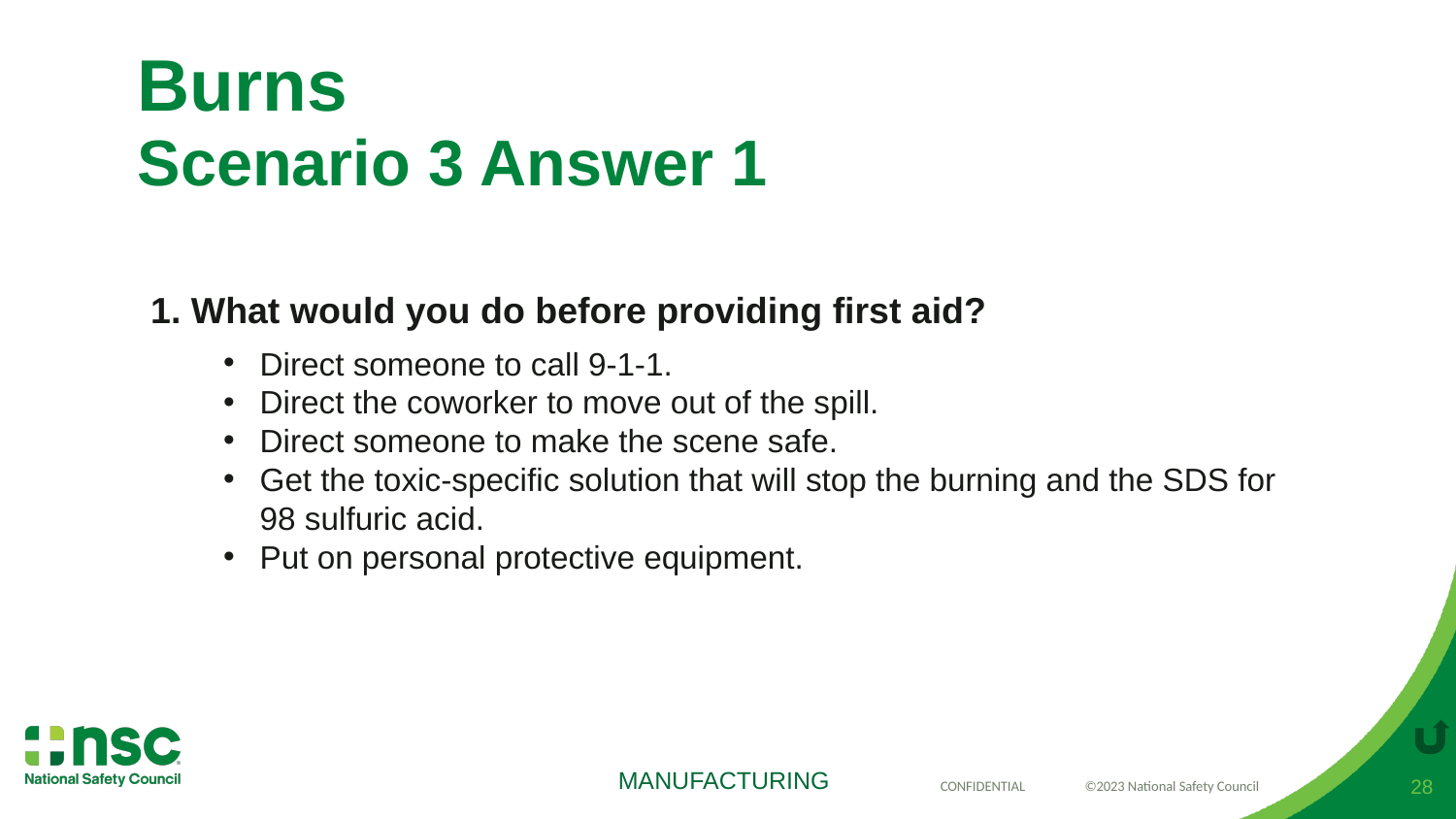

# Burns Scenario 3 Answer 1
 What would you do before providing first aid?
Direct someone to call 9-1-1.
Direct the coworker to move out of the spill.
Direct someone to make the scene safe.
Get the toxic-specific solution that will stop the burning and the SDS for 98 sulfuric acid.
Put on personal protective equipment.